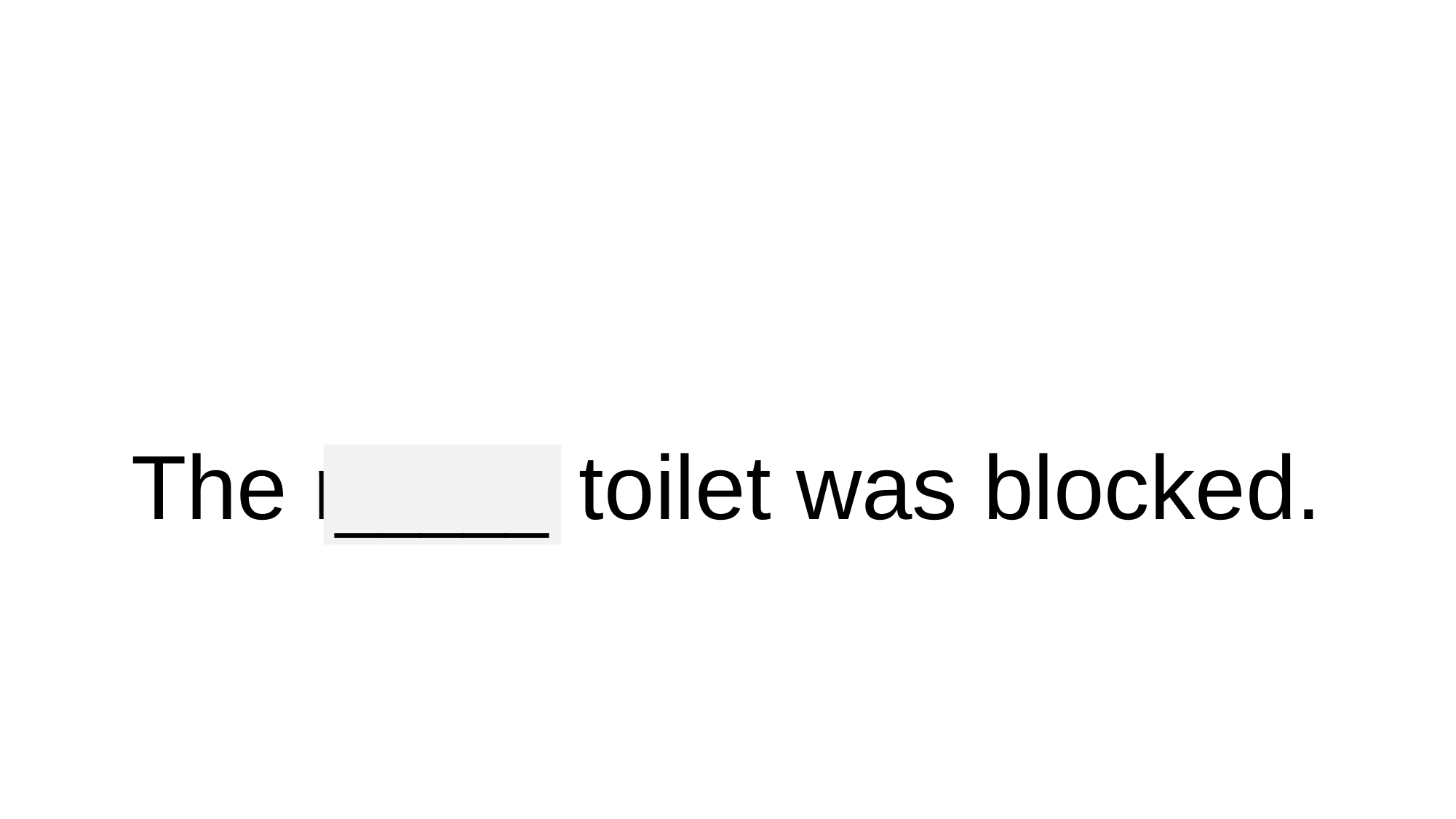

# The men’s toilet was blocked.
_____